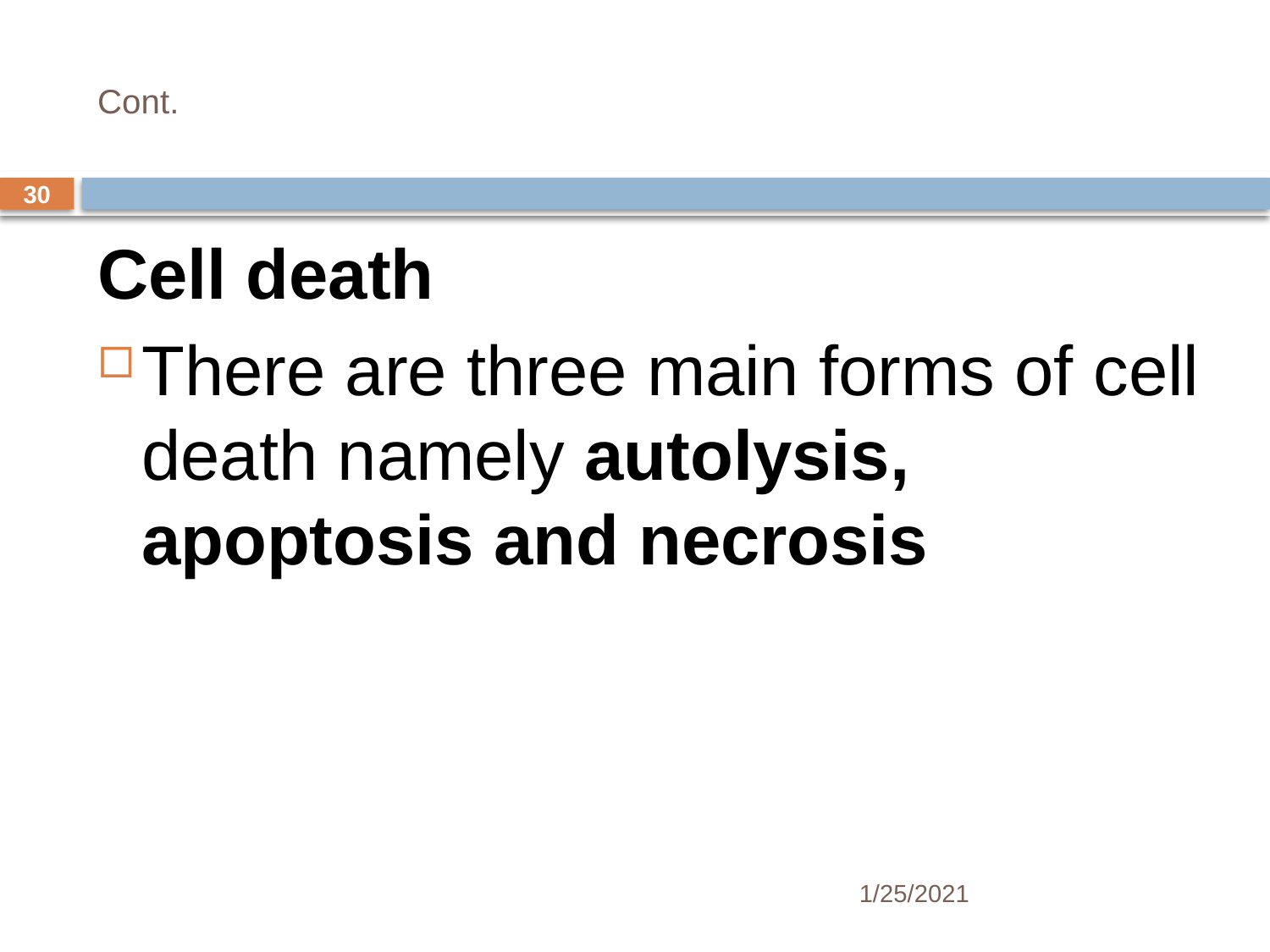

# Cont.
30
Cell death
There are three main forms of cell death namely autolysis, apoptosis and necrosis

1/25/2021